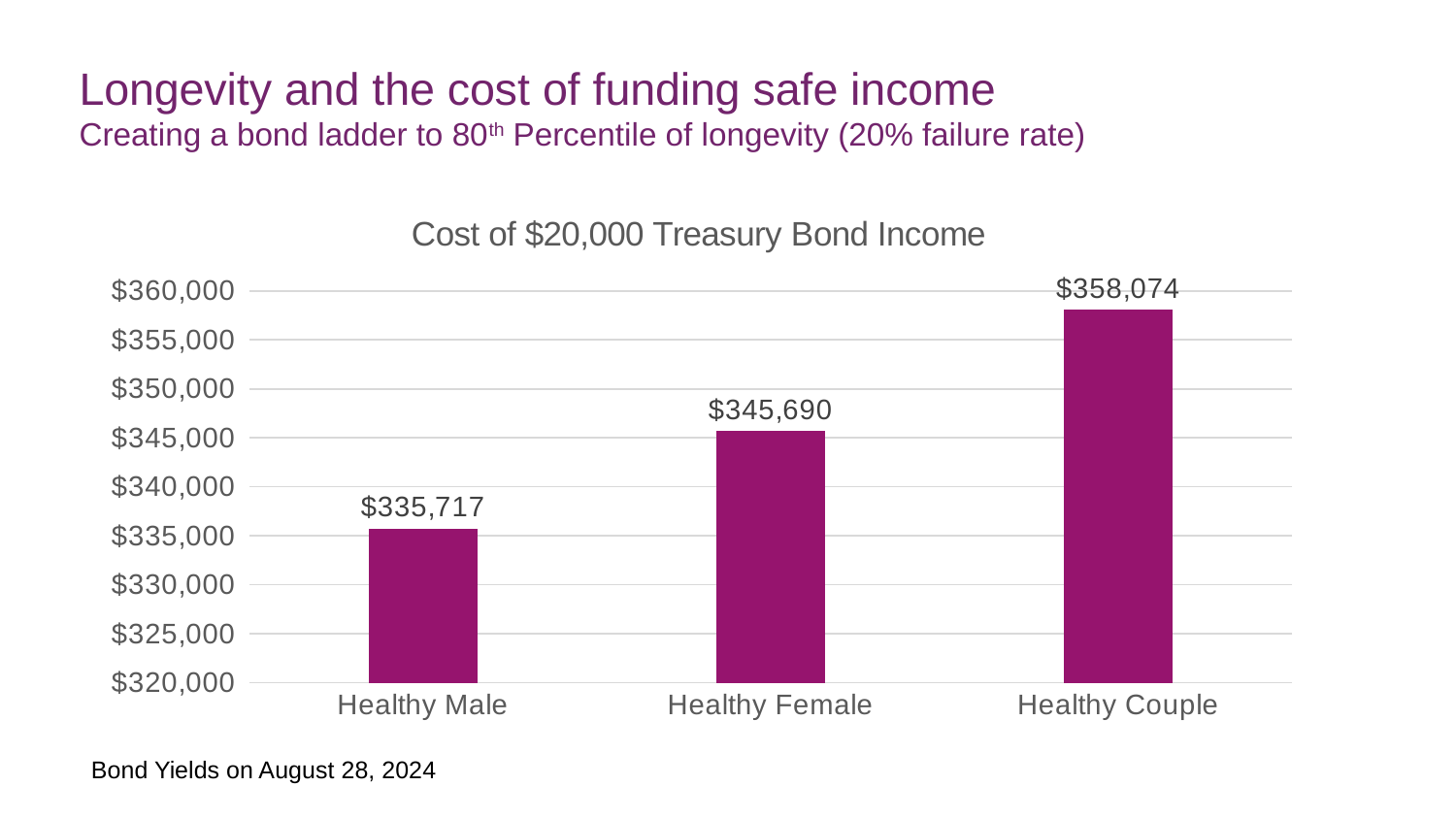

5
# Longevity and the cost of funding safe income Creating a bond ladder to 80th Percentile of longevity (20% failure rate)

### Chart: Cost of $20,000 Treasury Bond Income

| Category | $20,000 Income |
|---|---|
| Healthy Male | 335716.6879896251 |
| Healthy Female | 345689.8225920725 |
| Healthy Couple | 358074.3380920583 |
Bond Yields on August 28, 2024